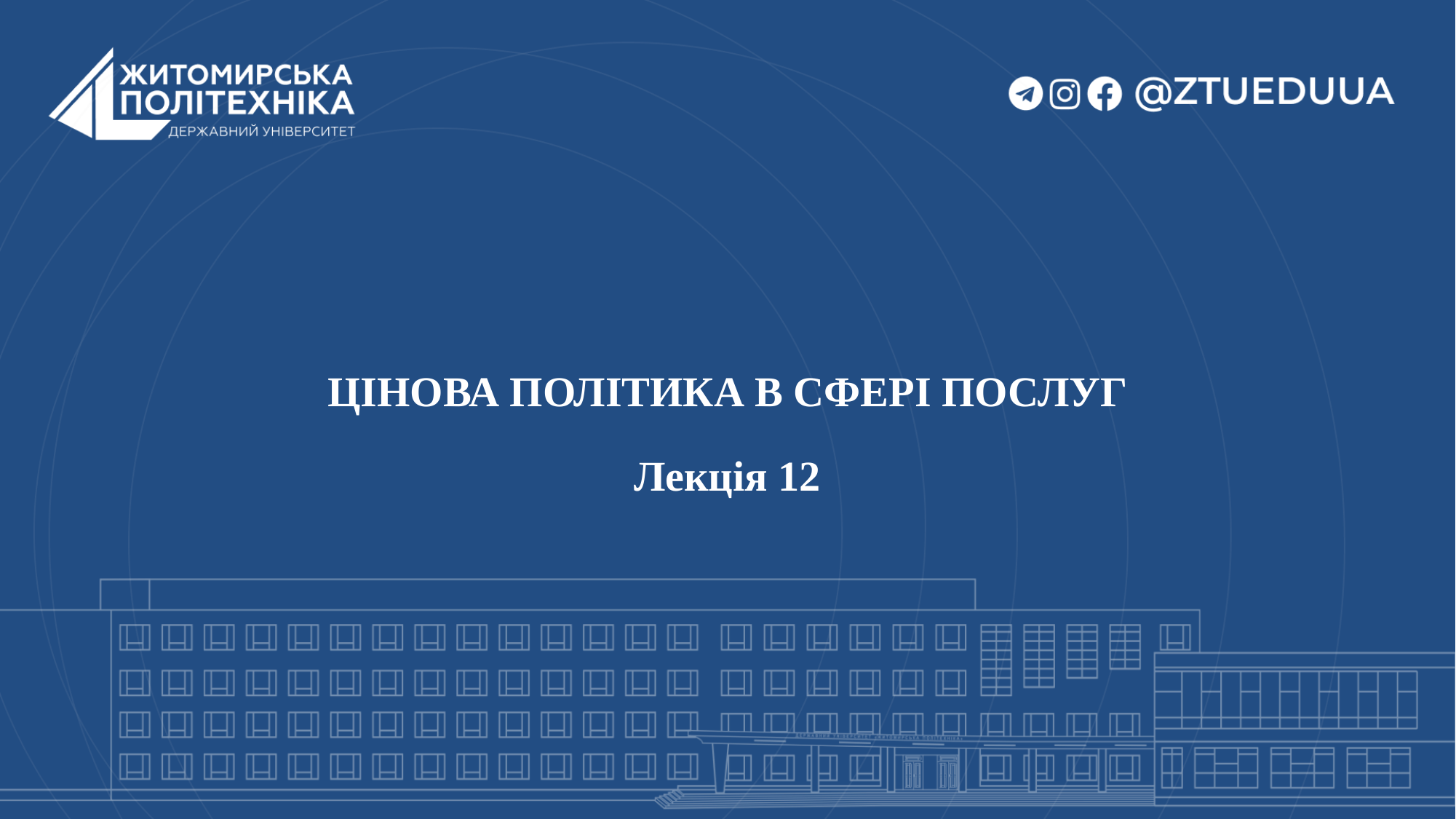

# ЦІНОВА ПОЛІТИКА В СФЕРІ ПОСЛУГ Лекція 12